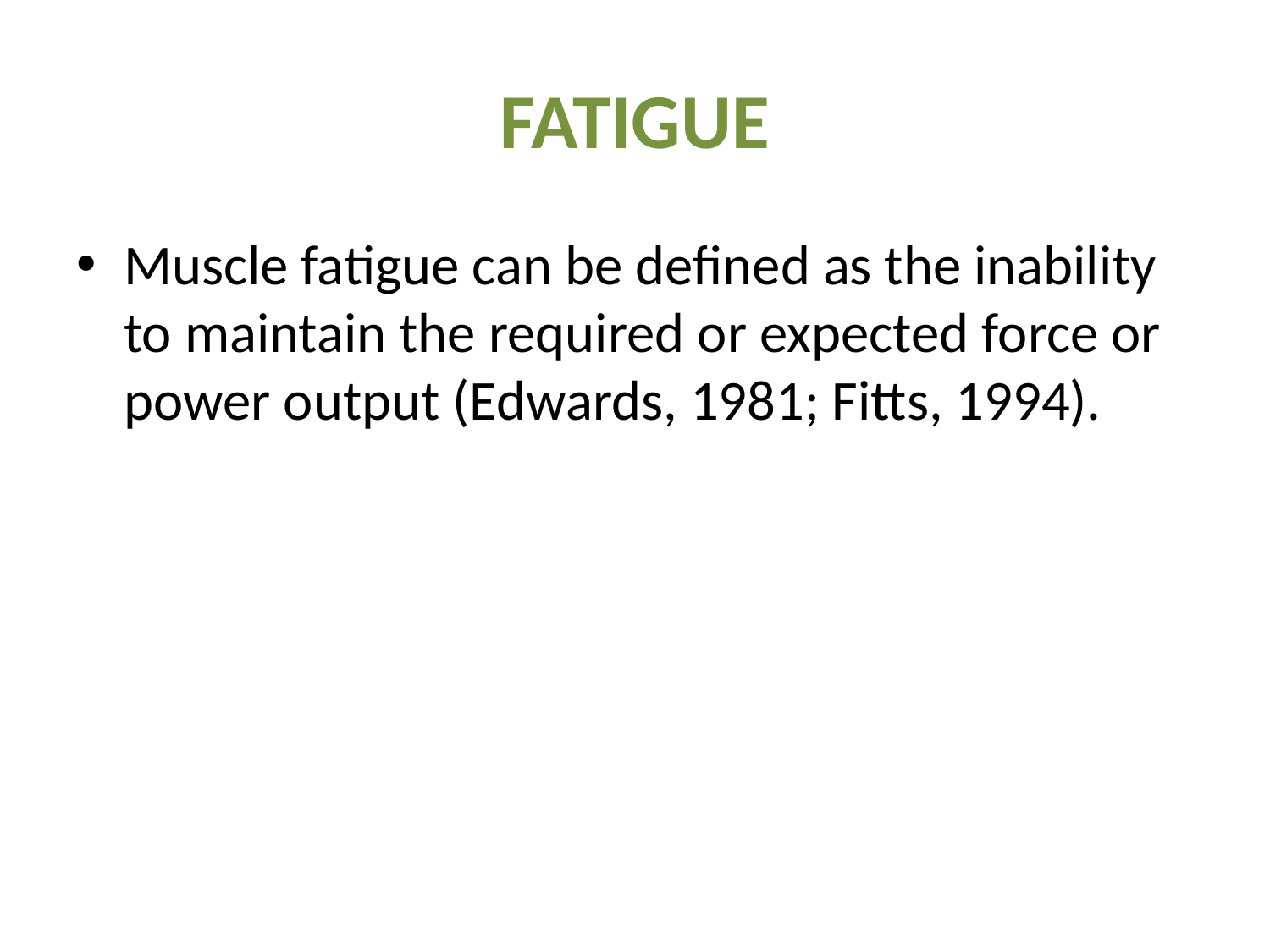

# FATIGUE
Muscle fatigue can be defined as the inability to maintain the required or expected force or power output (Edwards, 1981; Fitts, 1994).